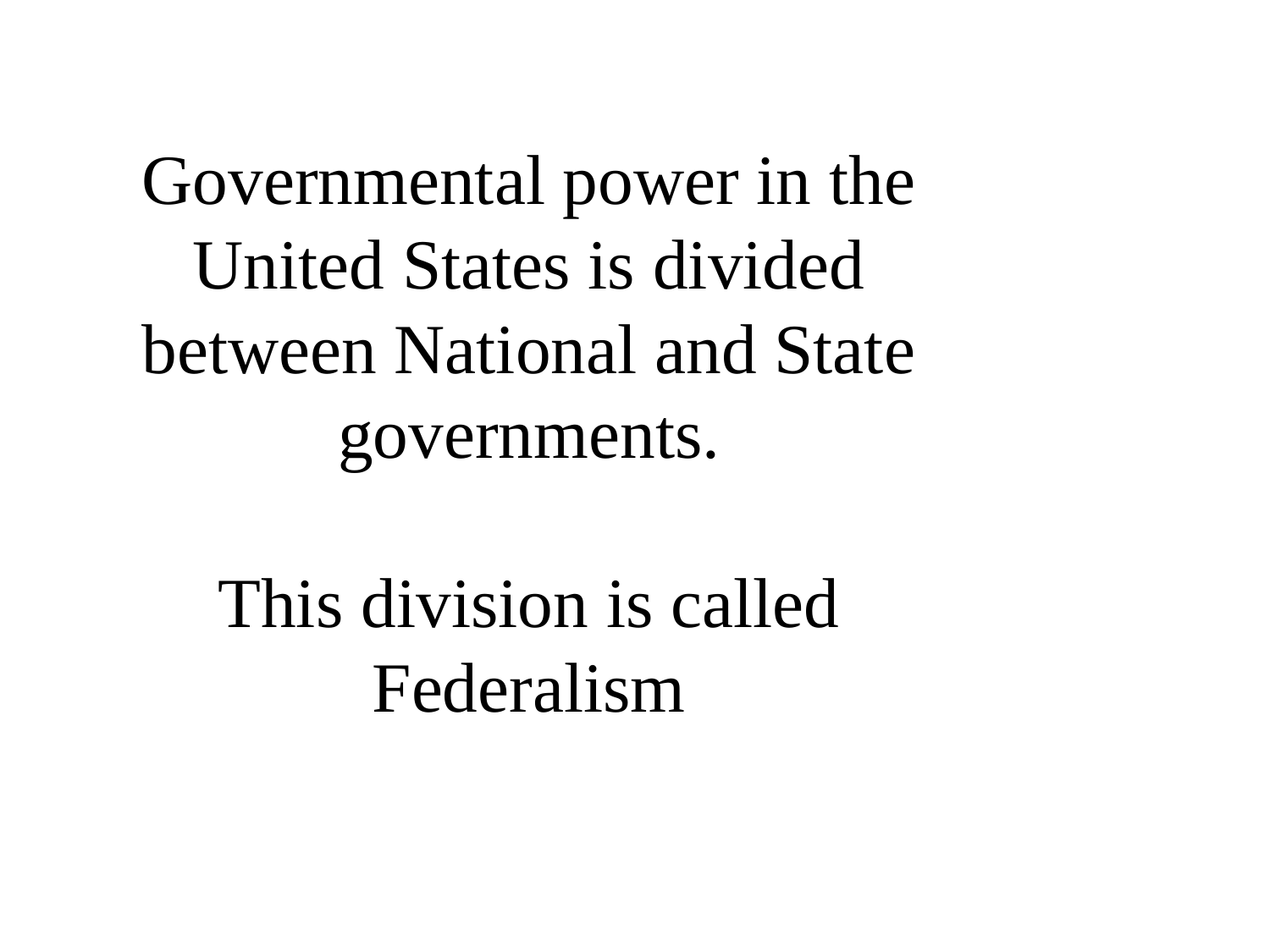

Governmental power in the United States is divided between National and State governments.

This division is called Federalism